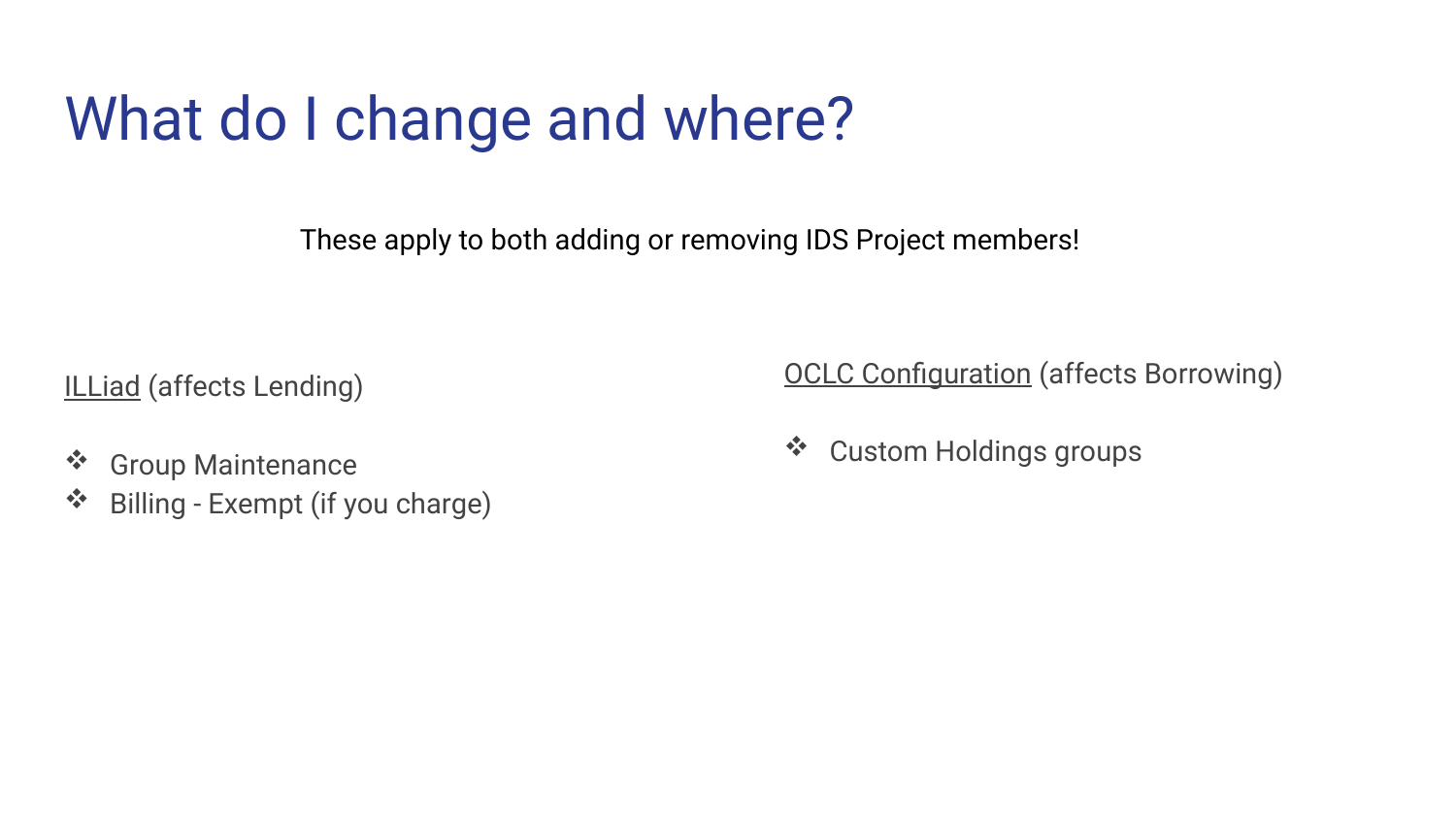

# What do I change and where?
These apply to both adding or removing IDS Project members!
OCLC Configuration (affects Borrowing)

Custom Holdings groups
ILLiad (affects Lending)

Group Maintenance
Billing - Exempt (if you charge)